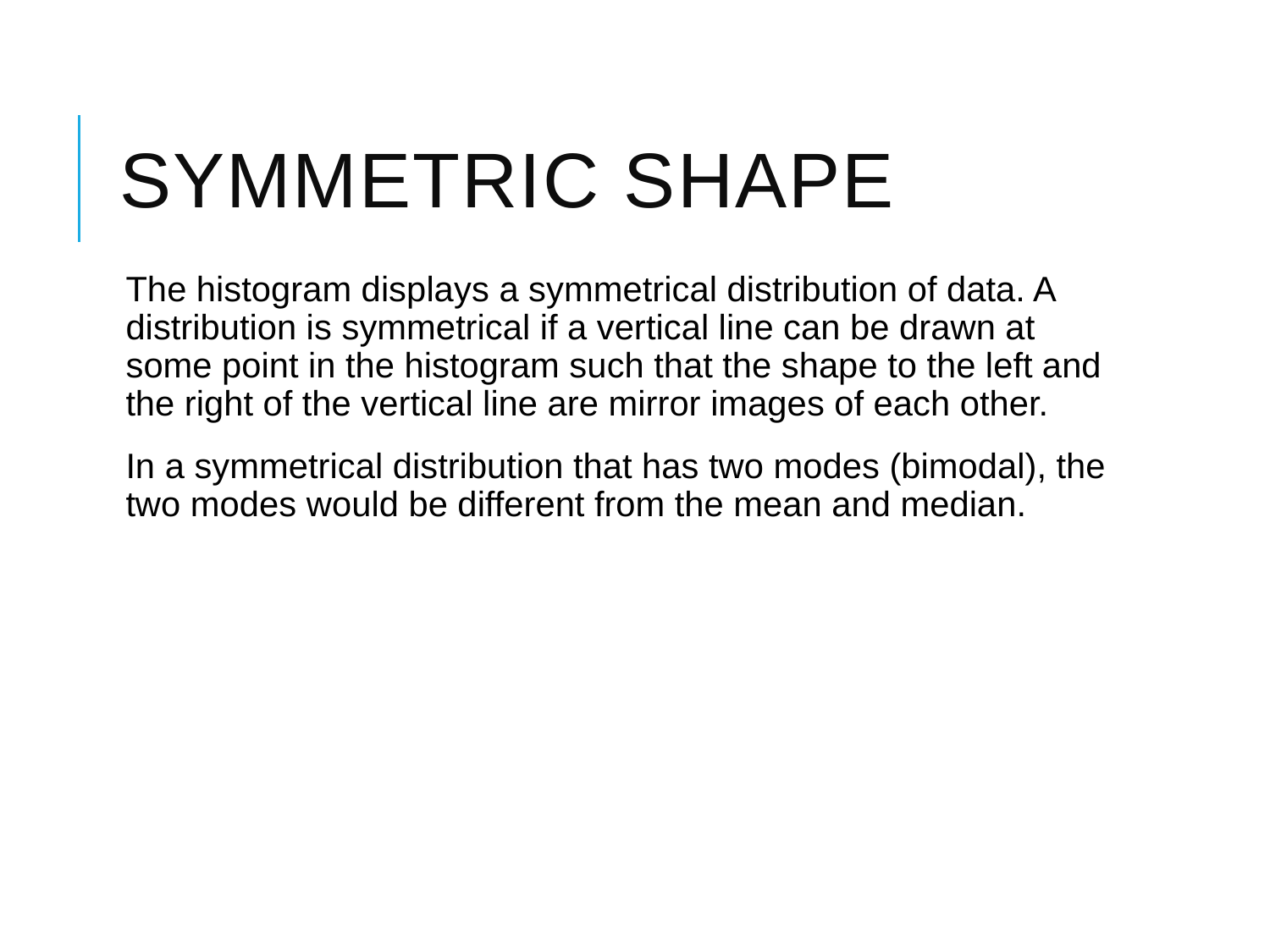

# SYMMETRIC SHAPE
The histogram displays a symmetrical distribution of data. A distribution is symmetrical if a vertical line can be drawn at some point in the histogram such that the shape to the left and the right of the vertical line are mirror images of each other.
In a symmetrical distribution that has two modes (bimodal), the two modes would be different from the mean and median.